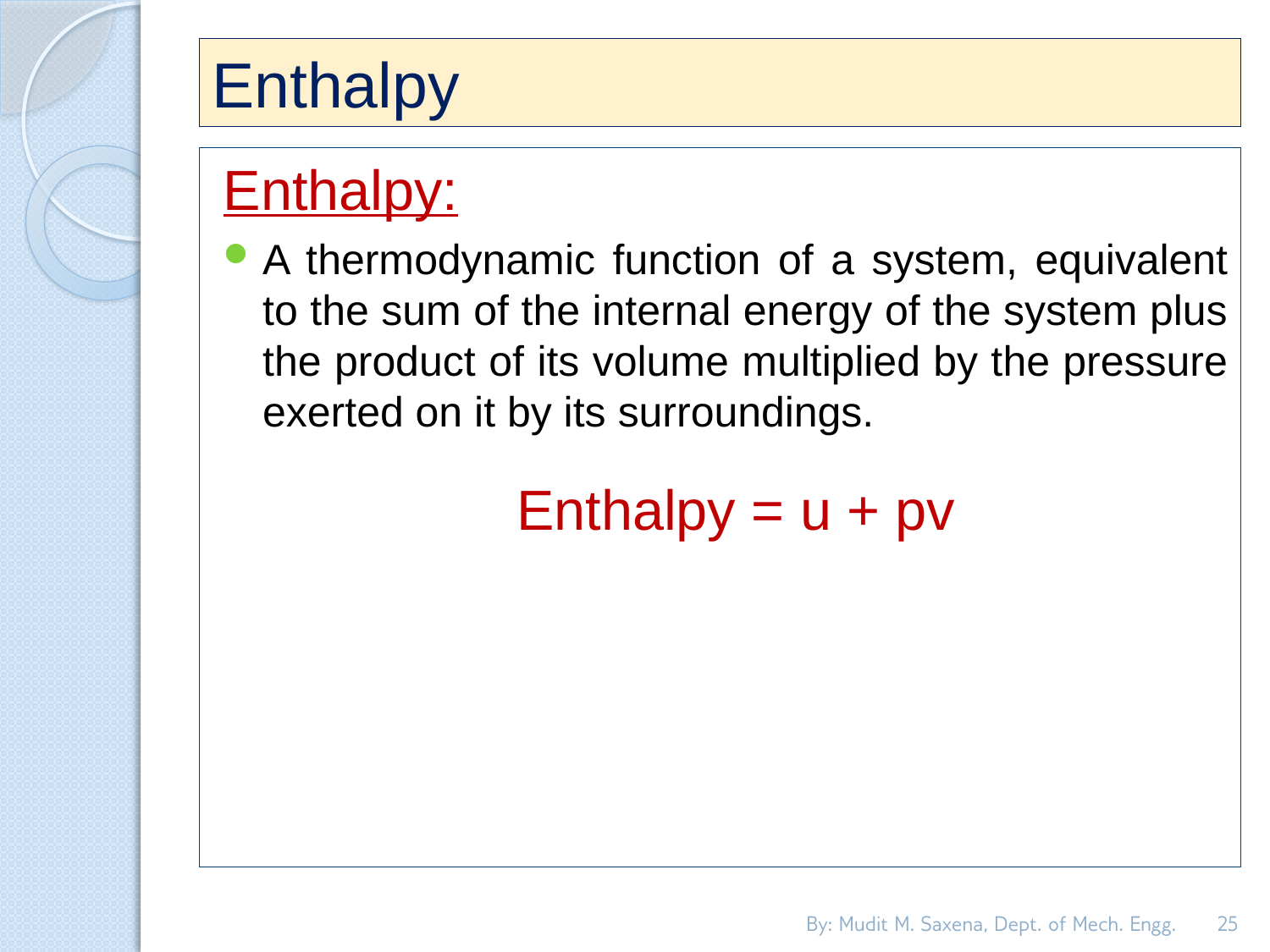

# Enthalpy
Enthalpy:
A thermodynamic function of a system, equivalent to the sum of the internal energy of the system plus the product of its volume multiplied by the pressure exerted on it by its surroundings.

			Enthalpy = u + pv
By: Mudit M. Saxena, Dept. of Mech. Engg.
25